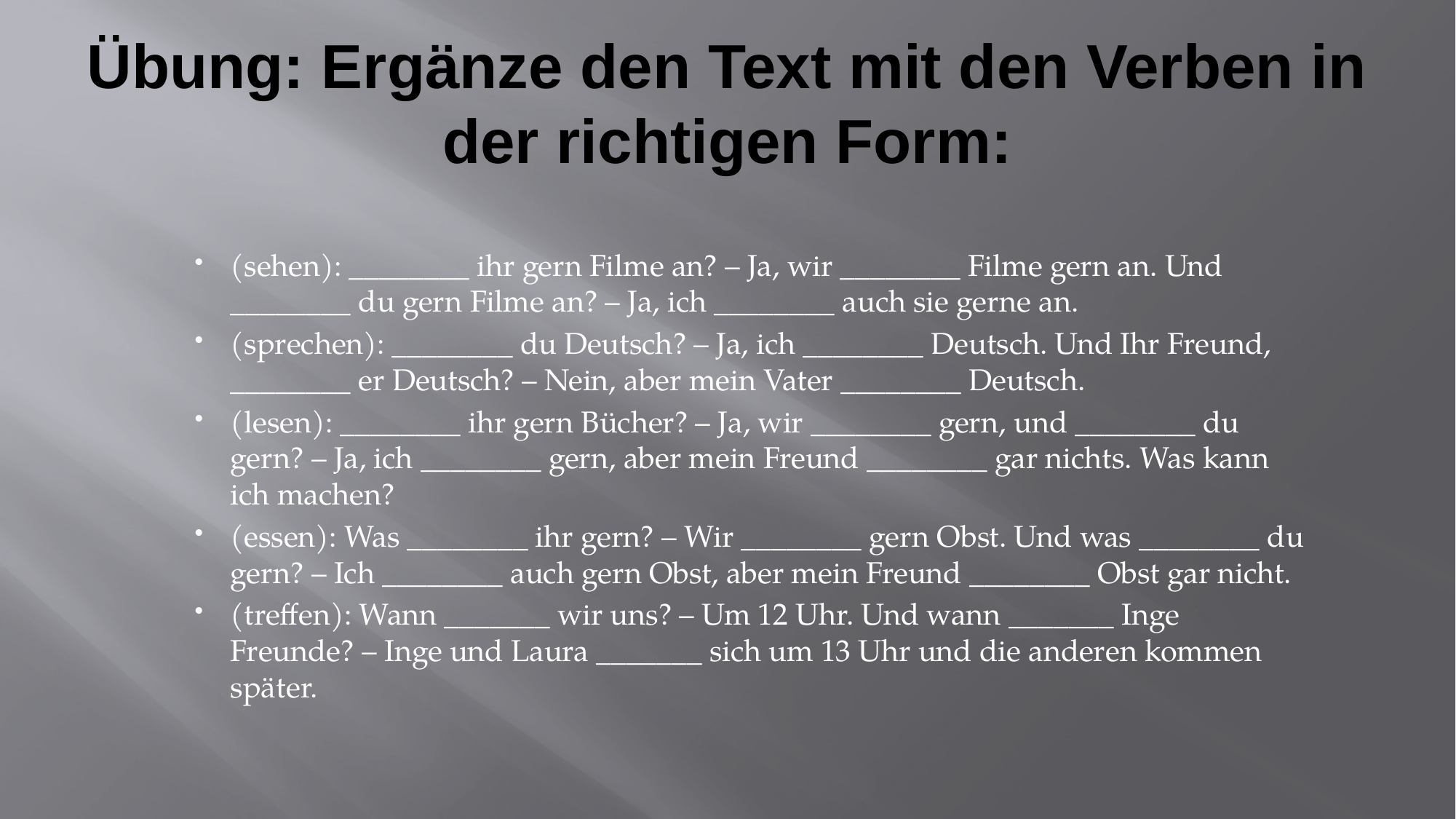

# Übung: Ergänze den Text mit den Verben in der richtigen Form:
(sehen): ________ ihr gern Filme an? – Ja, wir ________ Filme gern an. Und ________ du gern Filme an? – Ja, ich ________ auch sie gerne an.
(sprechen): ________ du Deutsch? – Ja, ich ________ Deutsch. Und Ihr Freund, ________ er Deutsch? – Nein, aber mein Vater ________ Deutsch.
(lesen): ________ ihr gern Bücher? – Ja, wir ________ gern, und ________ du gern? – Ja, ich ________ gern, aber mein Freund ________ gar nichts. Was kann ich machen?
(essen): Was ________ ihr gern? – Wir ________ gern Obst. Und was ________ du gern? – Ich ________ auch gern Obst, aber mein Freund ________ Obst gar nicht.
(treffen): Wann _______ wir uns? – Um 12 Uhr. Und wann _______ Inge Freunde? – Inge und Laura _______ sich um 13 Uhr und die anderen kommen später.